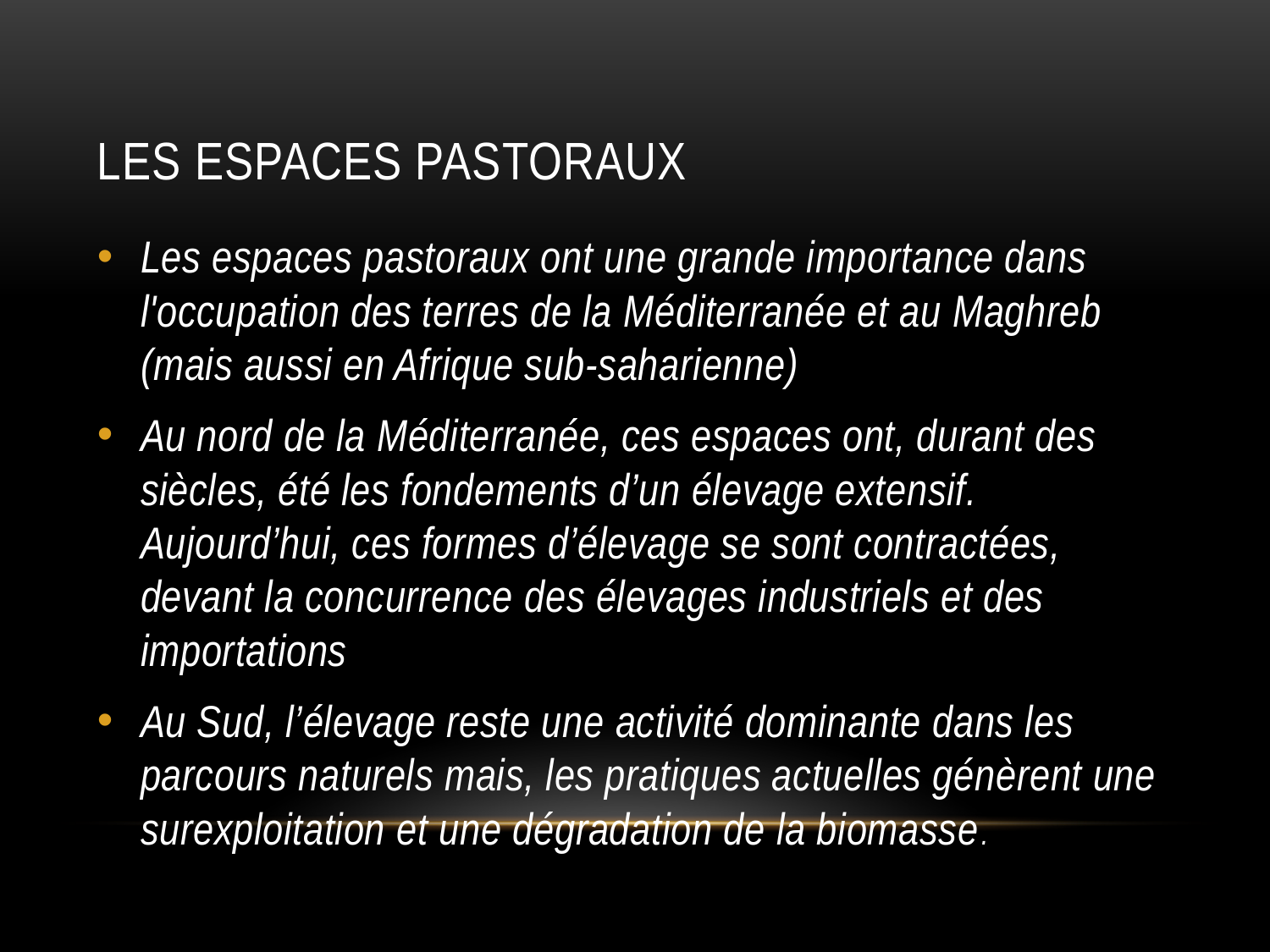

# Les espaces pastoraux
Les espaces pastoraux ont une grande importance dans l'occupation des terres de la Méditerranée et au Maghreb (mais aussi en Afrique sub-saharienne)
Au nord de la Méditerranée, ces espaces ont, durant des siècles, été les fondements d’un élevage extensif. Aujourd’hui, ces formes d’élevage se sont contractées, devant la concurrence des élevages industriels et des importations
Au Sud, l’élevage reste une activité dominante dans les parcours naturels mais, les pratiques actuelles génèrent une surexploitation et une dégradation de la biomasse.